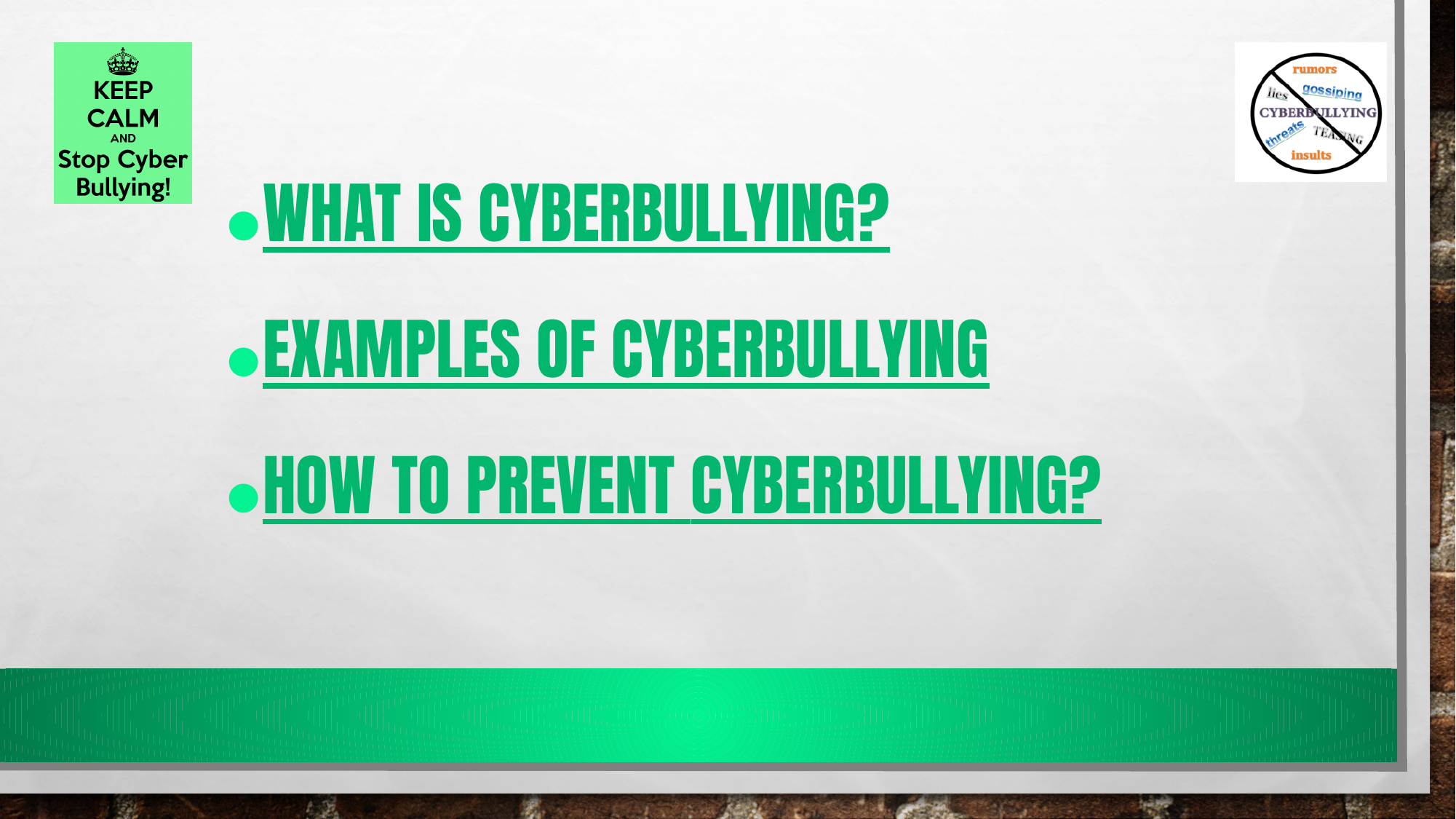

What is cyberbullying?
Examples of cyberbullying
How to prevent cyberbullying?